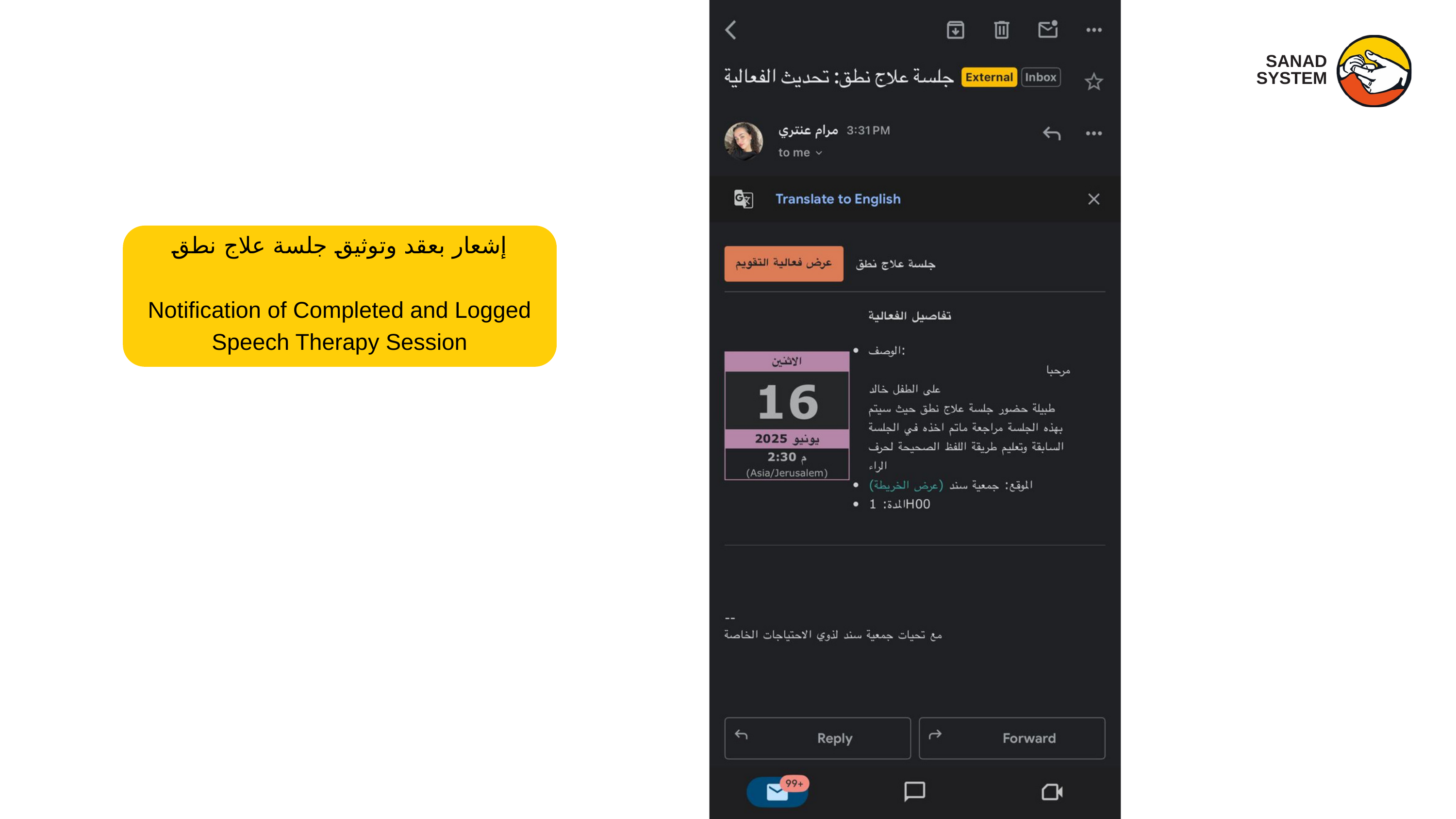

SANAD SYSTEM

إشعار بعقد وتوثيق جلسة علاج نطق

Notification of Completed and Logged Speech Therapy Session